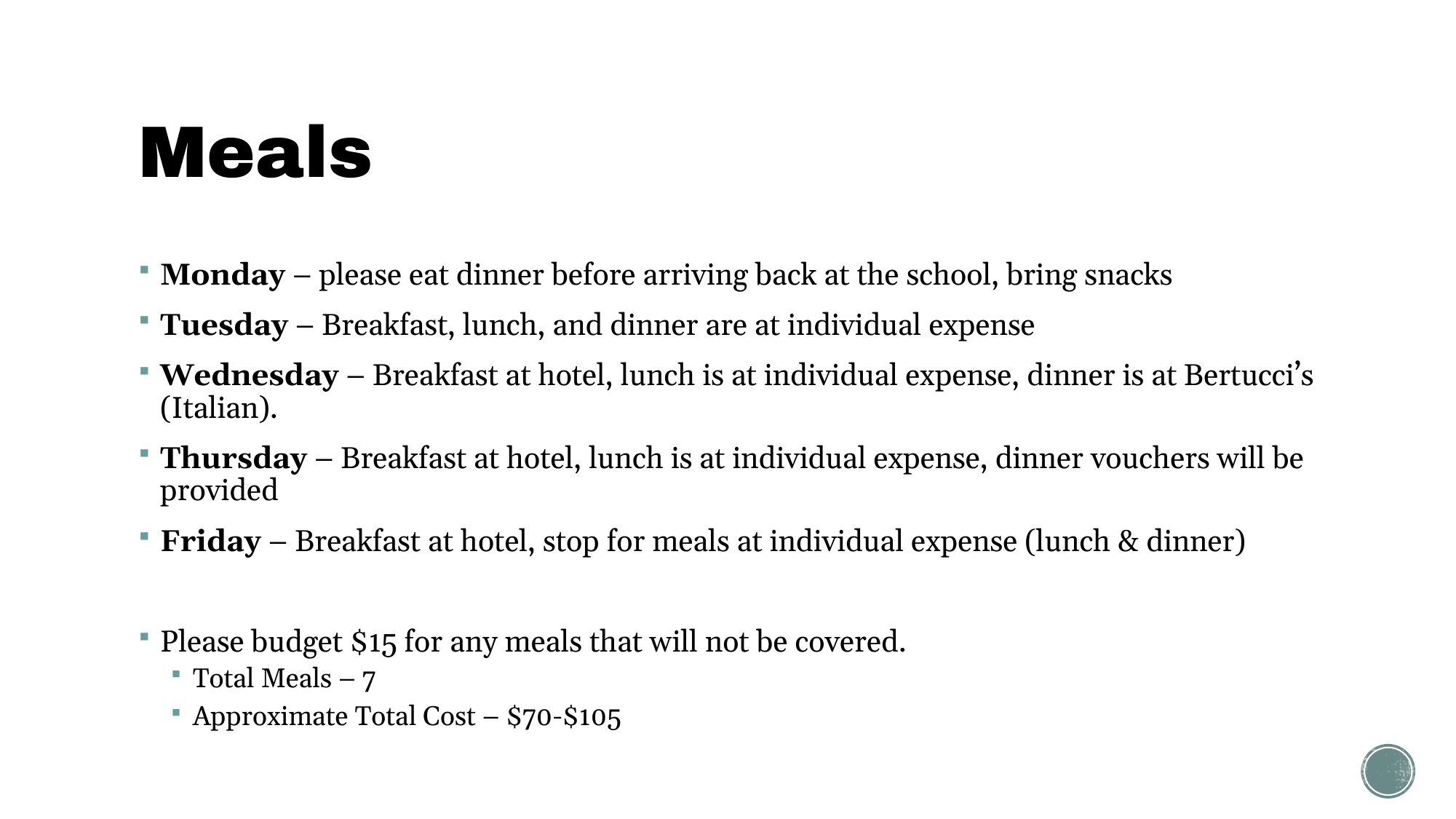

# Meals
Monday – please eat dinner before arriving back at the school, bring snacks
Tuesday – Breakfast, lunch, and dinner are at individual expense
Wednesday – Breakfast at hotel, lunch is at individual expense, dinner is at Bertucci’s (Italian).
Thursday – Breakfast at hotel, lunch is at individual expense, dinner vouchers will be provided
Friday – Breakfast at hotel, stop for meals at individual expense (lunch & dinner)

Please budget $15 for any meals that will not be covered.
Total Meals – 7
Approximate Total Cost – $70-$105